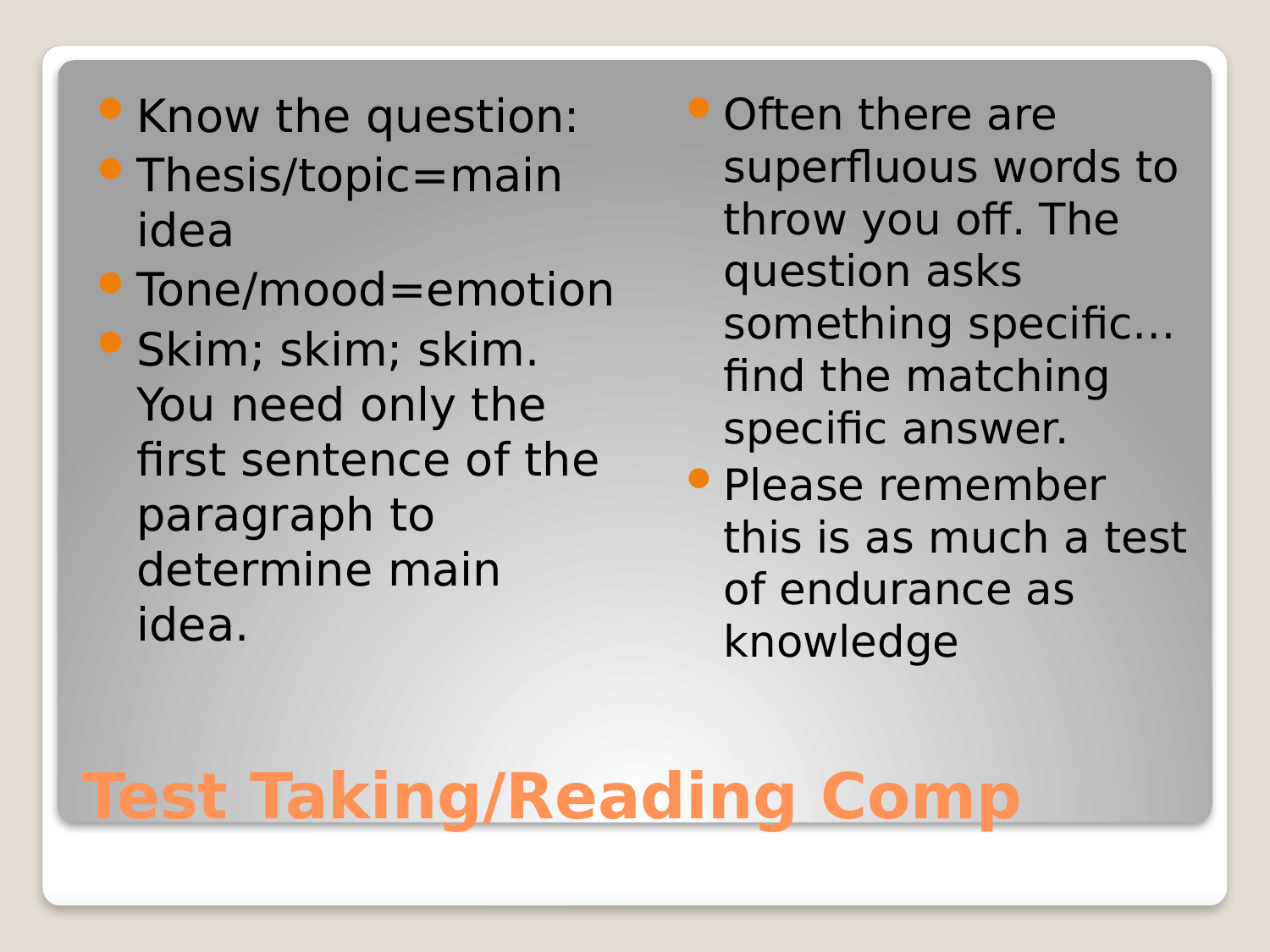

Know the question:
Thesis/topic=main idea
Tone/mood=emotion
Skim; skim; skim.  You need only the first sentence of the paragraph to determine main idea.
Often there are superfluous words to throw you off. The question asks something specific…find the matching specific answer.
Please remember this is as much a test of endurance as knowledge
# Test Taking/Reading Comp